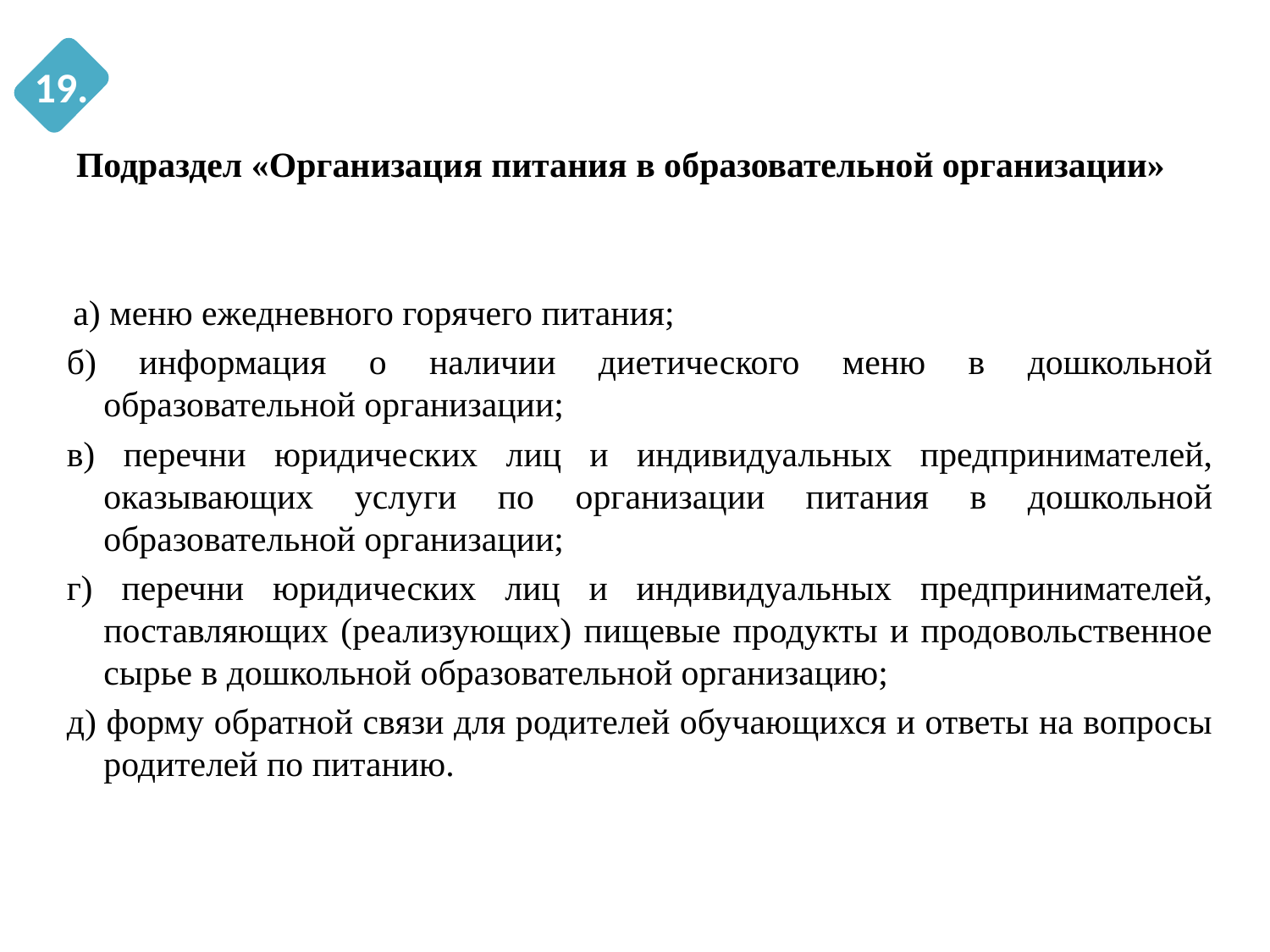

19.

Подраздел «Организация питания в образовательной организации»

     а) меню ежедневного горячего питания;
б) информация о наличии диетического меню в дошкольной образовательной организации;
в) перечни юридических лиц и индивидуальных предпринимателей, оказывающих услуги по организации питания в дошкольной образовательной организации;
г) перечни юридических лиц и индивидуальных предпринимателей, поставляющих (реализующих) пищевые продукты и продовольственное сырье в дошкольной образовательной организацию;
д) форму обратной связи для родителей обучающихся и ответы на вопросы родителей по питанию.